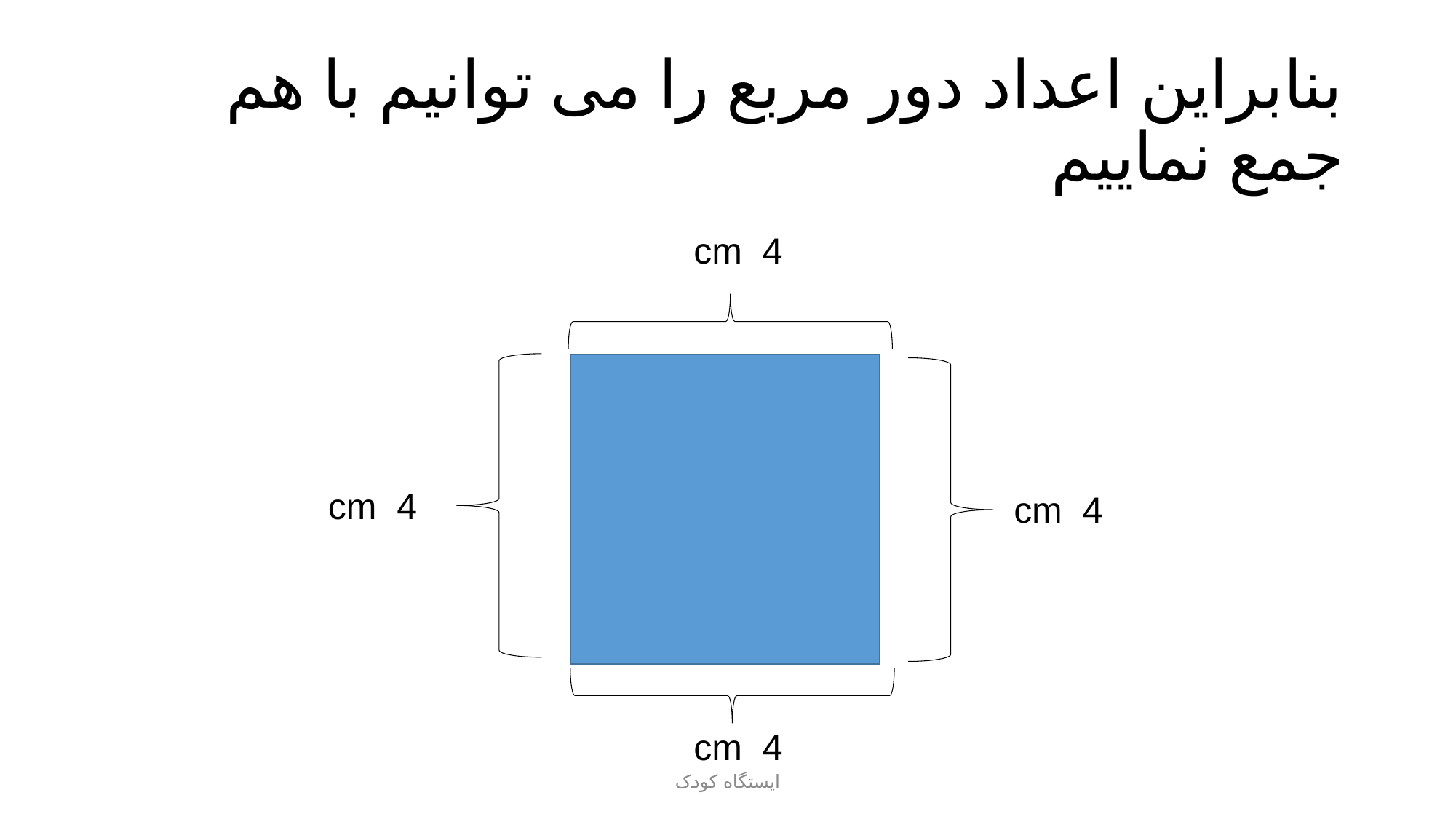

# بنابراین اعداد دور مربع را می توانیم با هم جمع نماییم

cm  4

cm  4
cm  4

cm  4
ایستگاه کودک